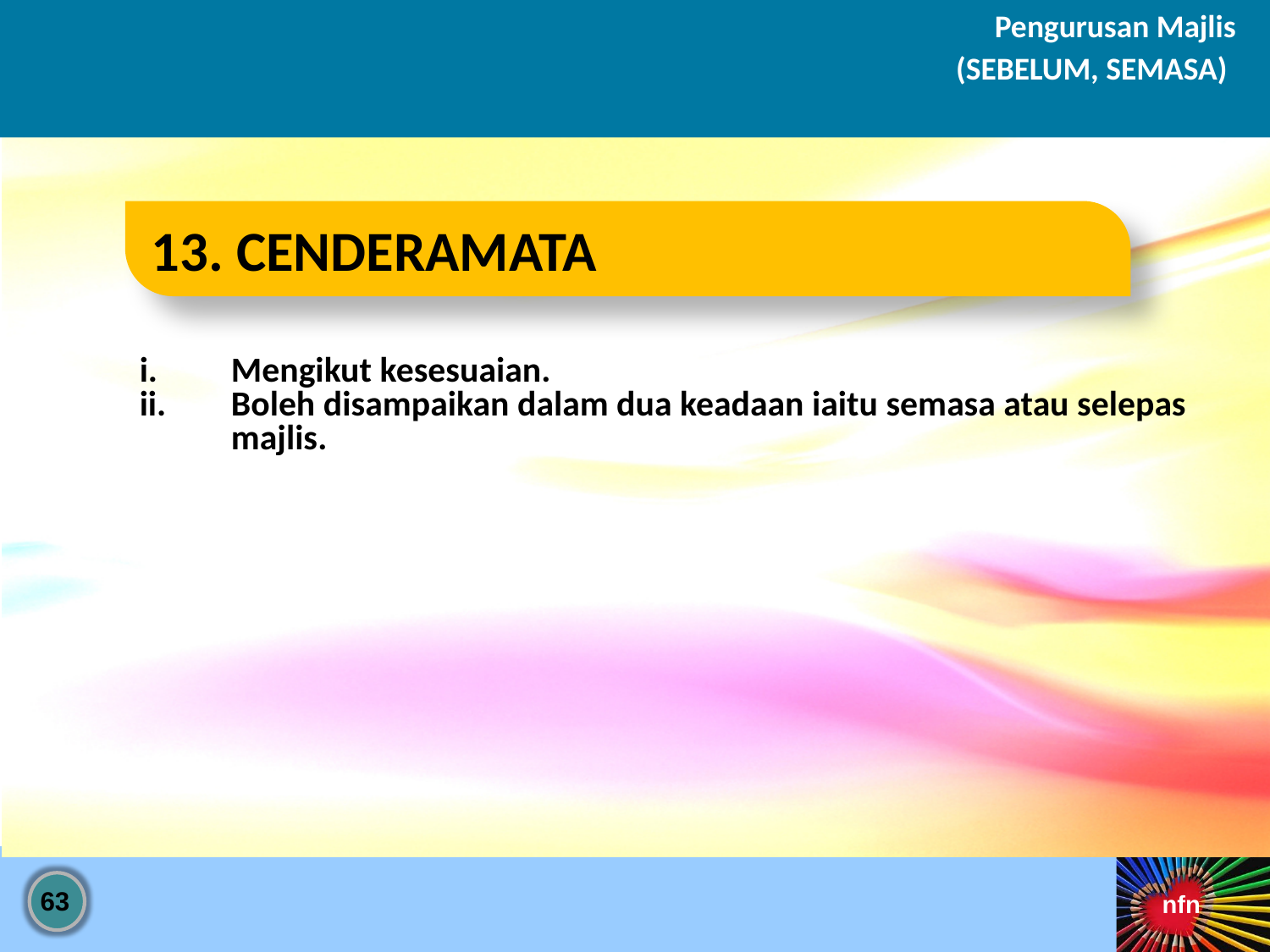

Pengurusan Majlis
(SEBELUM, SEMASA)
13. CENDERAMATA
Mengikut kesesuaian.
Boleh disampaikan dalam dua keadaan iaitu semasa atau selepas majlis.